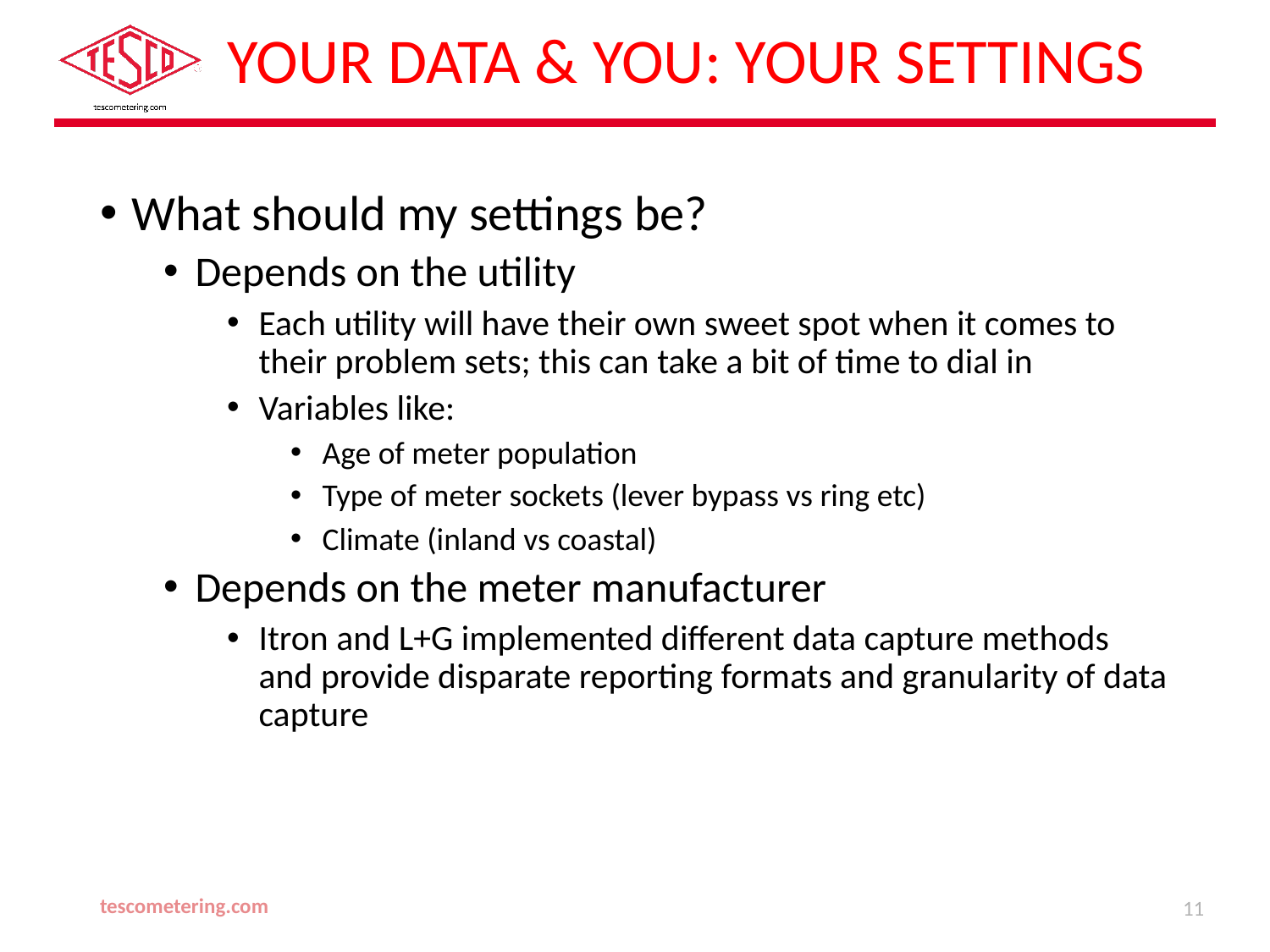

# Your Data & You: Your Settings
What should my settings be?
Depends on the utility
Each utility will have their own sweet spot when it comes to their problem sets; this can take a bit of time to dial in
Variables like:
Age of meter population
Type of meter sockets (lever bypass vs ring etc)
Climate (inland vs coastal)
Depends on the meter manufacturer
Itron and L+G implemented different data capture methods and provide disparate reporting formats and granularity of data capture

tescometering.com
11